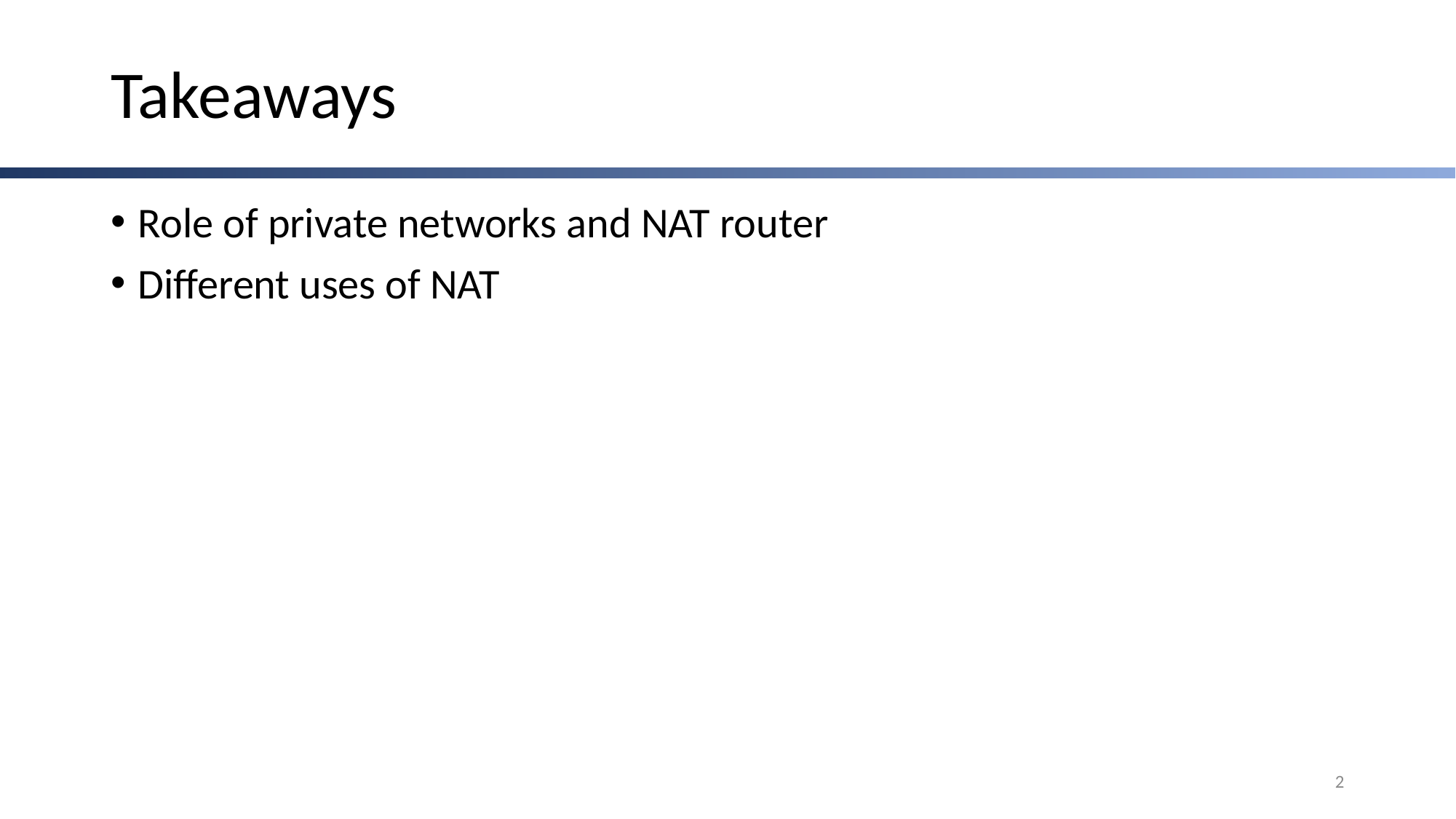

# Takeaways
Role of private networks and NAT router
Different uses of NAT

2